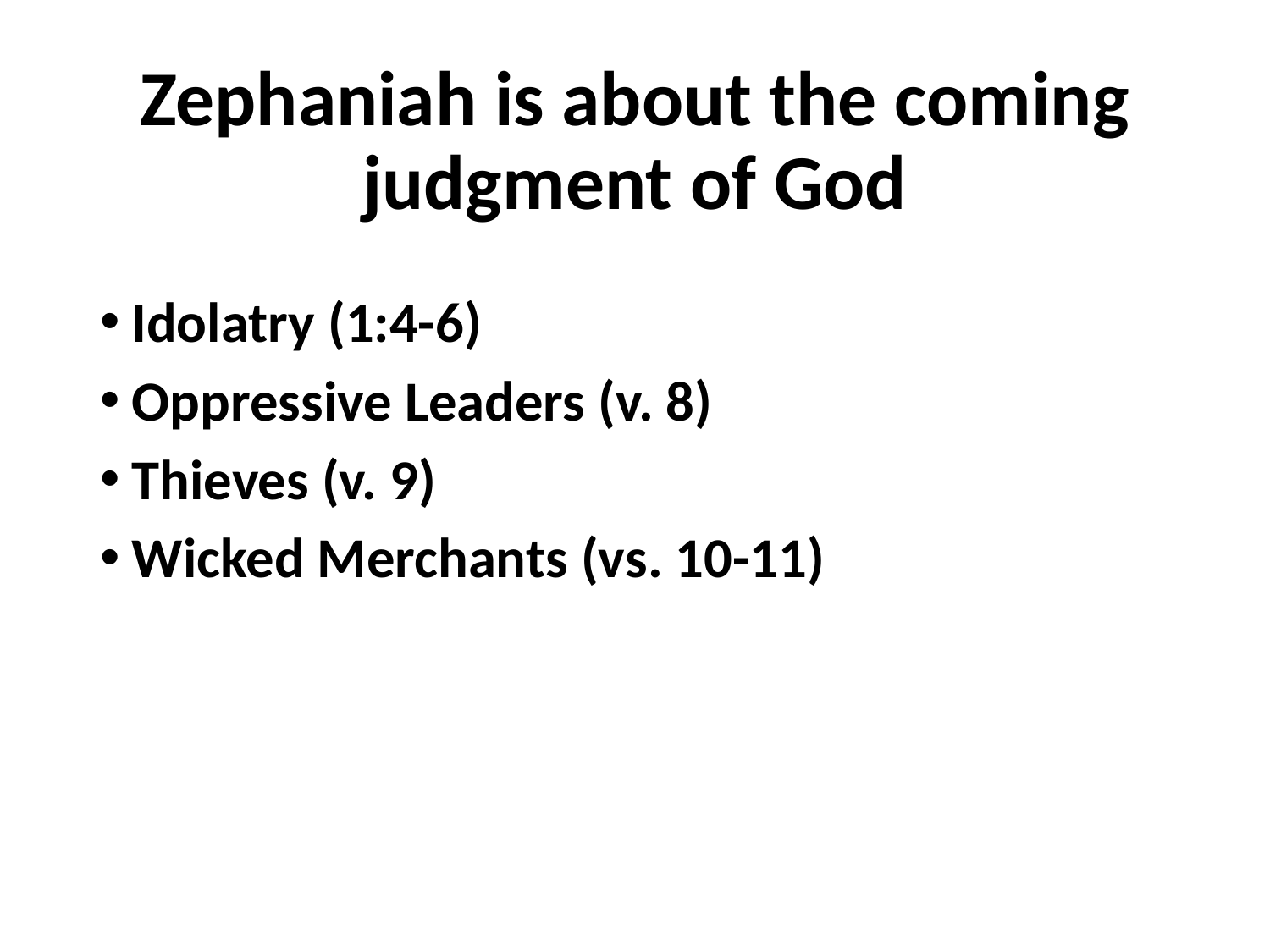

# Zephaniah is about the coming judgment of God
Idolatry (1:4-6)
Oppressive Leaders (v. 8)
Thieves (v. 9)
Wicked Merchants (vs. 10-11)